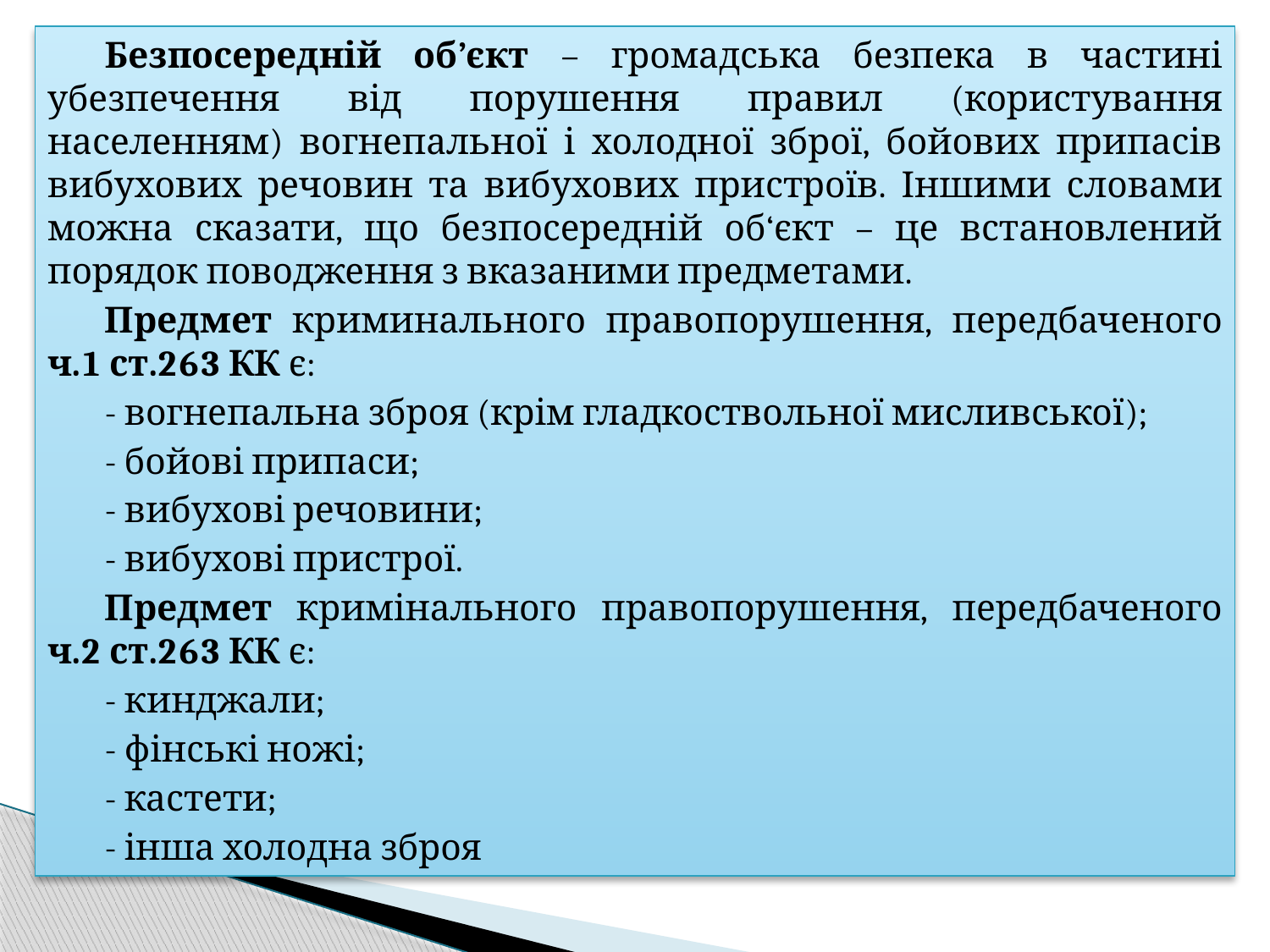

Безпосередній об’єкт – громадська безпека в частині убезпечення від порушення правил (користування населенням) вогнепальної і холодної зброї, бойових припасів вибухових речовин та вибухових пристроїв. Іншими словами можна сказати, що безпосередній об‘єкт – це встановлений порядок поводження з вказаними предметами.
Предмет криминального правопорушення, передбаченого ч.1 ст.263 КК є:
- вогнепальна зброя (крім гладкоствольної мисливської);
- бойові припаси;
- вибухові речовини;
- вибухові пристрої.
Предмет кримінального правопорушення, передбаченого ч.2 ст.263 КК є:
- кинджали;
- фінські ножі;
- кастети;
- інша холодна зброя